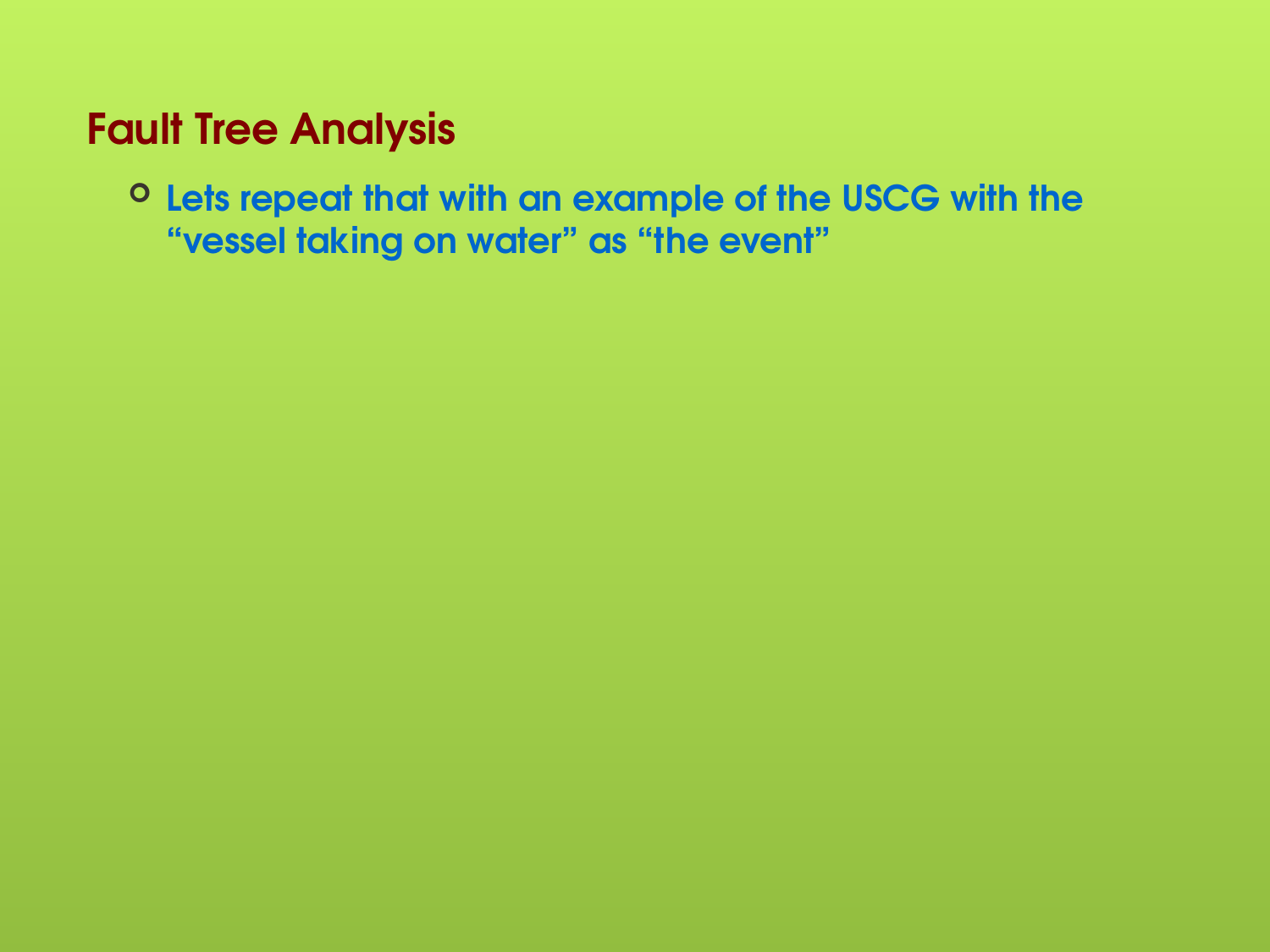

# Fault Tree Analysis
Lets repeat that with an example of the USCG with the “vessel taking on water” as “the event”